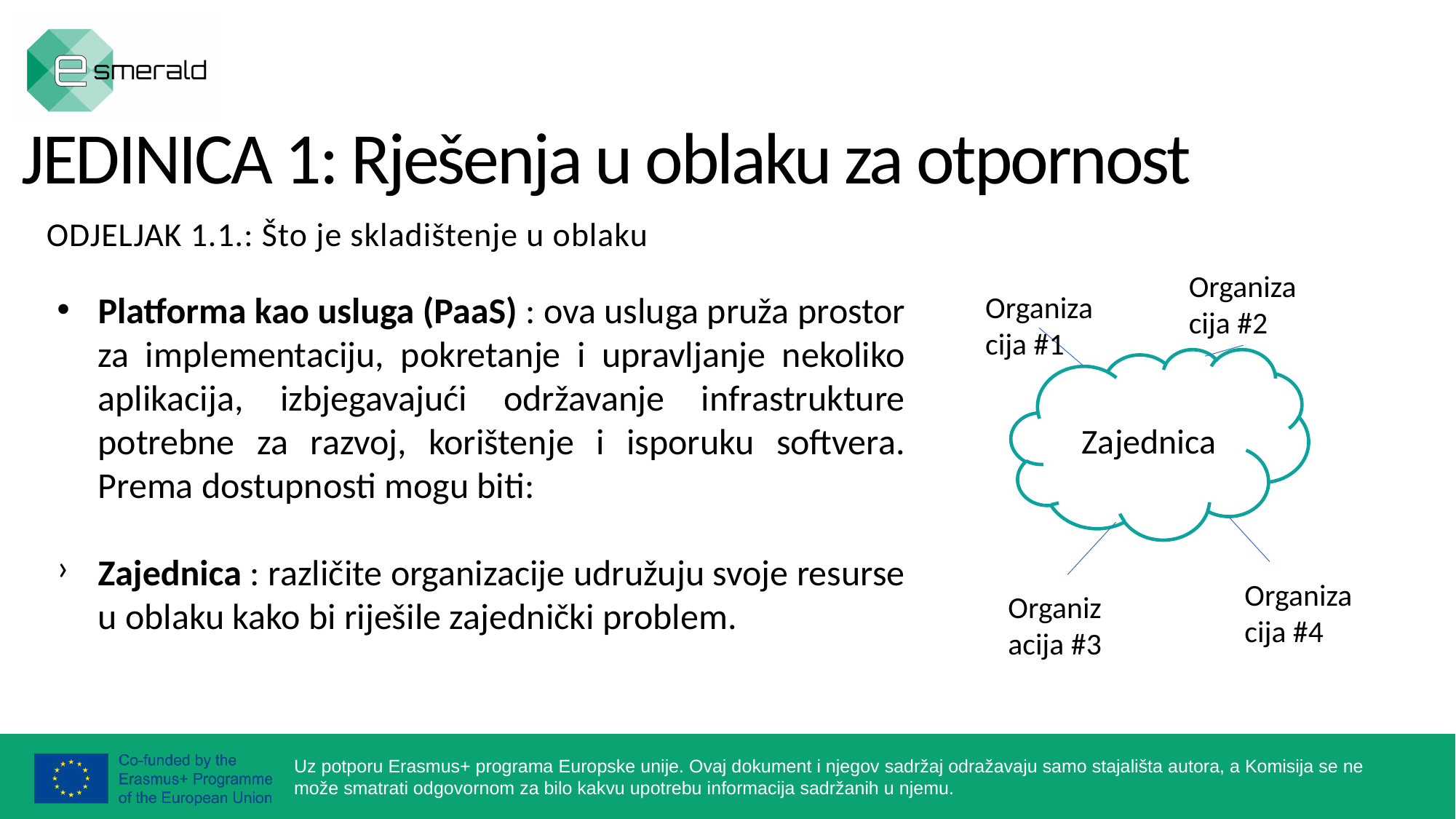

JEDINICA 1: Rješenja u oblaku za otpornost
ODJELJAK 1.1.: Što je skladištenje u oblaku
Organizacija #2
Platforma kao usluga (PaaS) : ova usluga pruža prostor za implementaciju, pokretanje i upravljanje nekoliko aplikacija, izbjegavajući održavanje infrastrukture potrebne za razvoj, korištenje i isporuku softvera. Prema dostupnosti mogu biti:

Zajednica : različite organizacije udružuju svoje resurse u oblaku kako bi riješile zajednički problem.

Organizacija #1
Zajednica
Organizacija #4
Organizacija #3